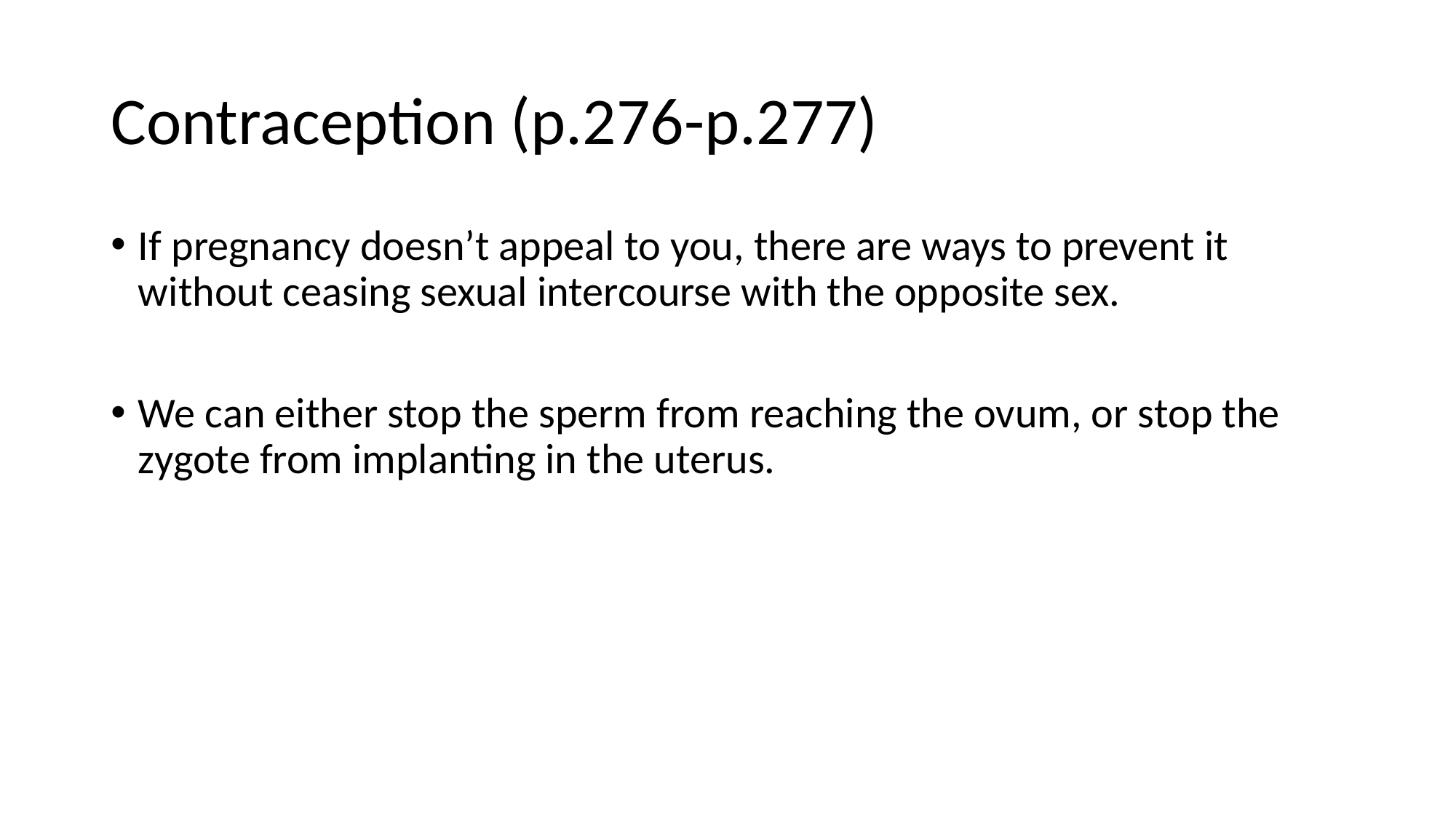

# Contraception (p.276-p.277)
If pregnancy doesn’t appeal to you, there are ways to prevent it without ceasing sexual intercourse with the opposite sex.

We can either stop the sperm from reaching the ovum, or stop the zygote from implanting in the uterus.